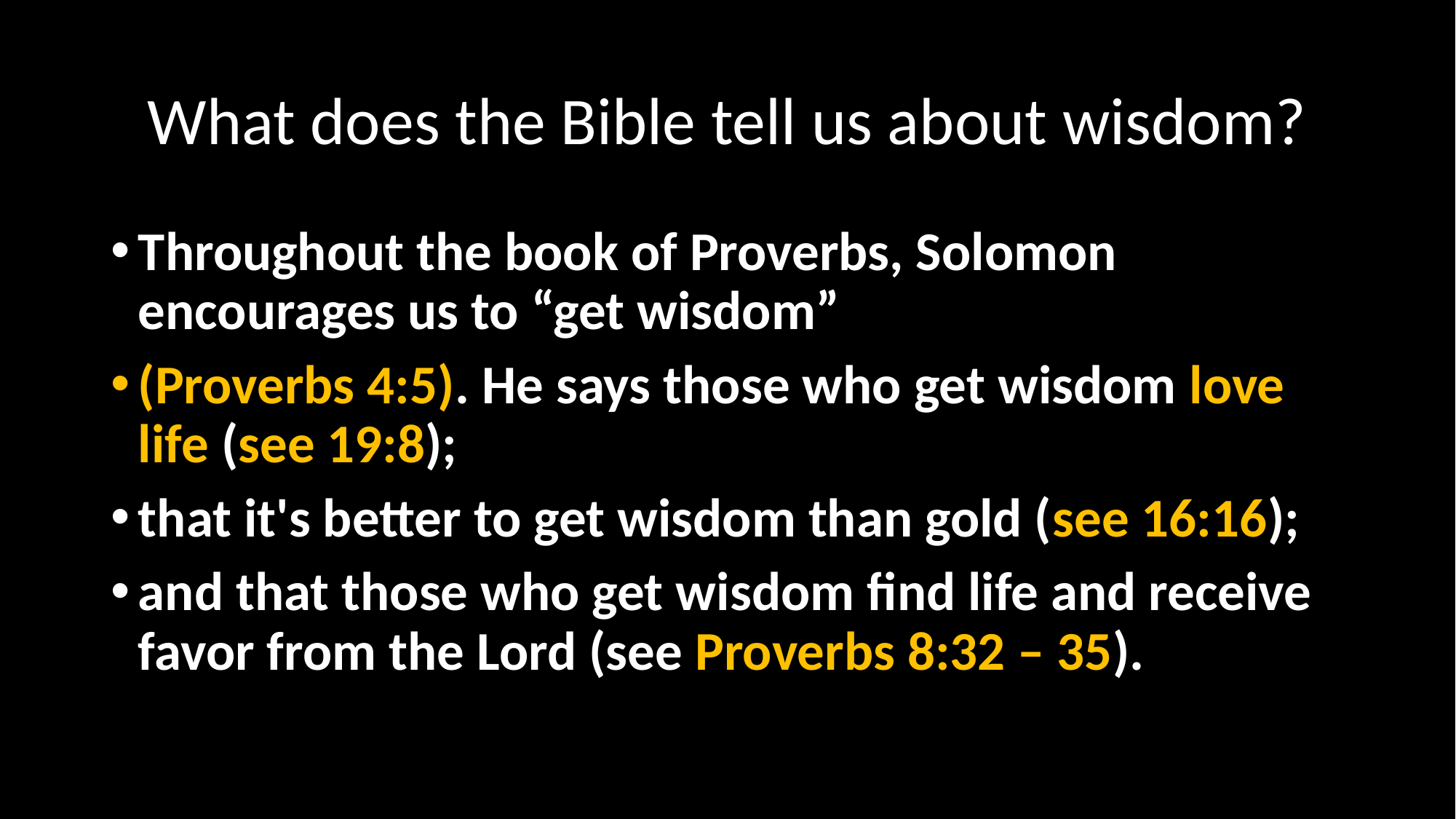

# What does the Bible tell us about wisdom?
Throughout the book of Proverbs, Solomon encourages us to “get wisdom”
(Proverbs 4:5). He says those who get wisdom love life (see 19:8);
that it's better to get wisdom than gold (see 16:16);
and that those who get wisdom find life and receive favor from the Lord (see Proverbs 8:32 – 35).